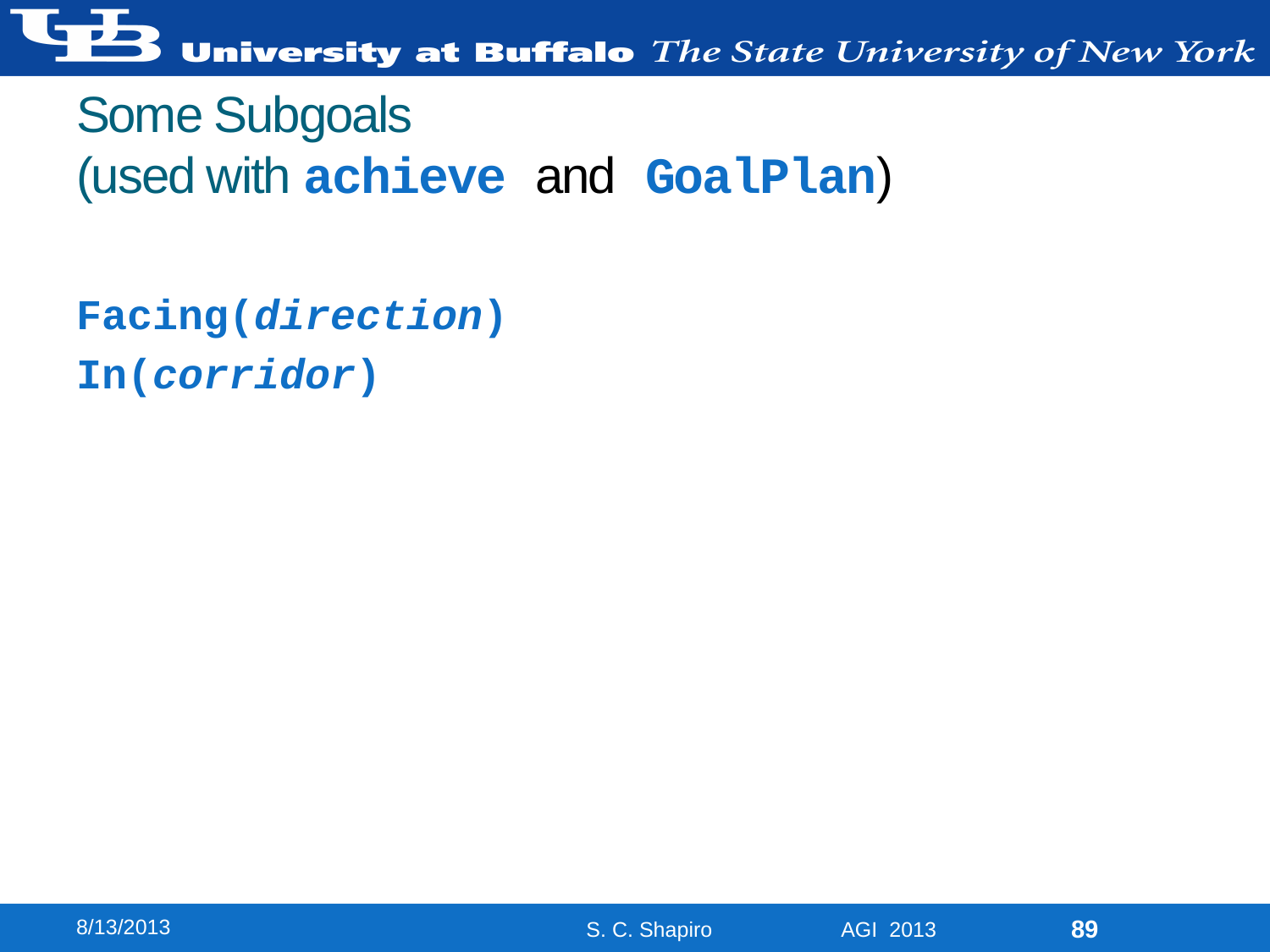

# Some Subgoals (used with achieve and GoalPlan)

Facing(direction)
In(corridor)
8/13/2013
89
S. C. Shapiro                      AGI  2013